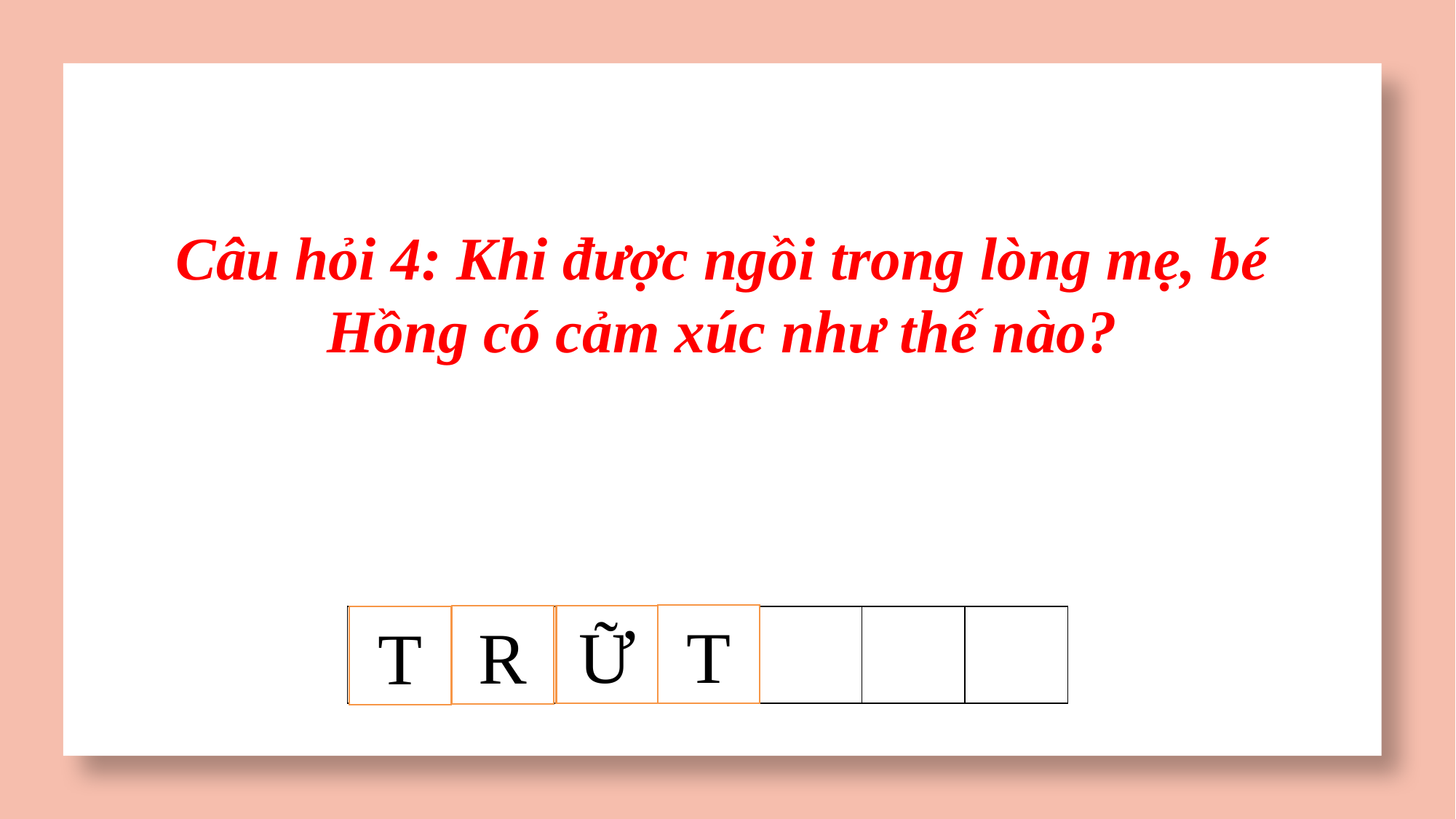

Câu hỏi 4: Khi được ngồi trong lòng mẹ, bé Hồng có cảm xúc như thế nào?
T
Ữ
R
T
|  |  |  |  |  |  |  |
| --- | --- | --- | --- | --- | --- | --- |